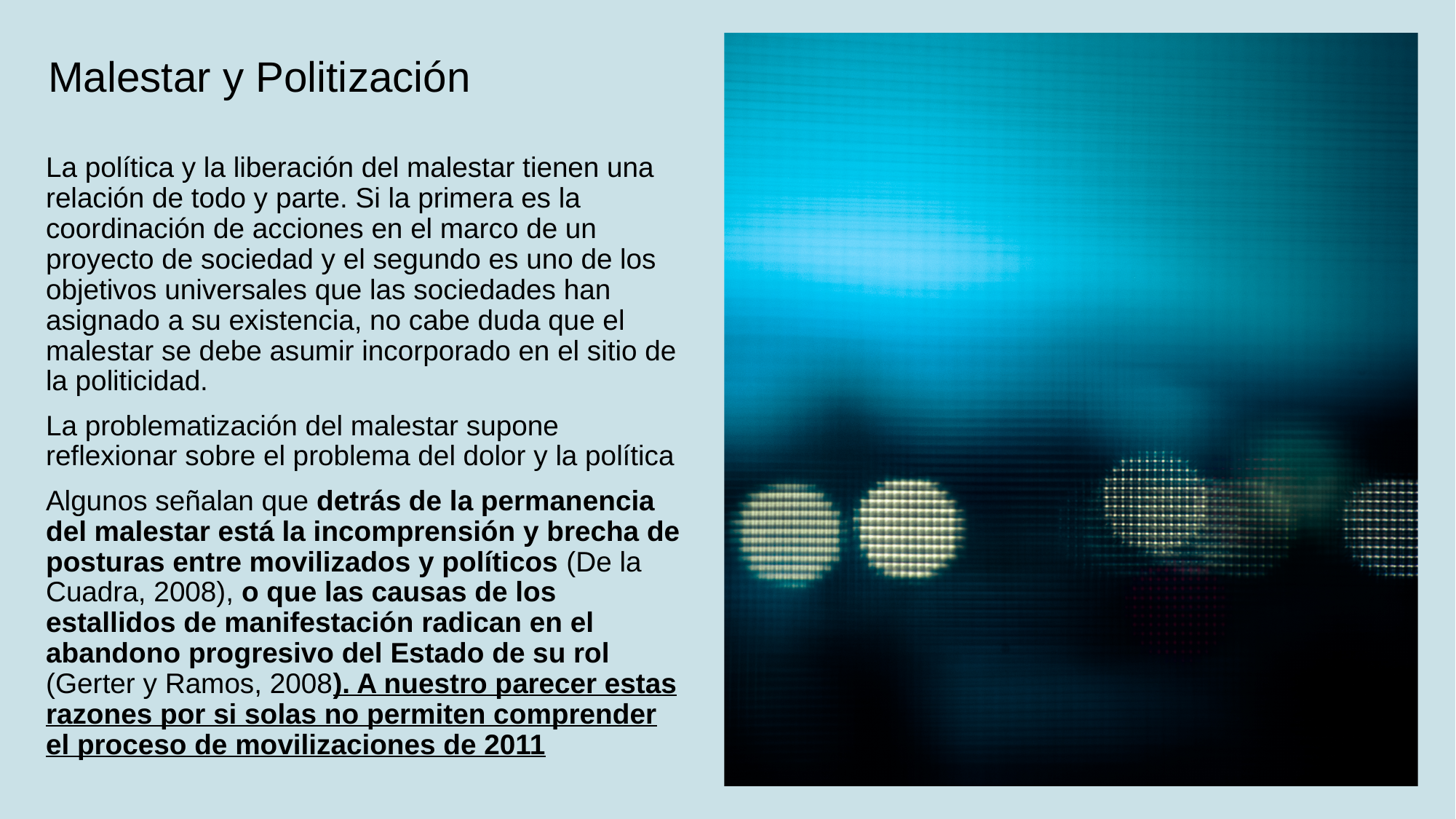

# Malestar y Politización
La política y la liberación del malestar tienen una relación de todo y parte. Si la primera es la coordinación de acciones en el marco de un proyecto de sociedad y el segundo es uno de los objetivos universales que las sociedades han asignado a su existencia, no cabe duda que el malestar se debe asumir incorporado en el sitio de la politicidad.
La problematización del malestar supone reflexionar sobre el problema del dolor y la política
Algunos señalan que detrás de la permanencia del malestar está la incomprensión y brecha de posturas entre movilizados y políticos (De la Cuadra, 2008), o que las causas de los estallidos de manifestación radican en el abandono progresivo del Estado de su rol (Gerter y Ramos, 2008). A nuestro parecer estas razones por si solas no permiten comprender el proceso de movilizaciones de 2011